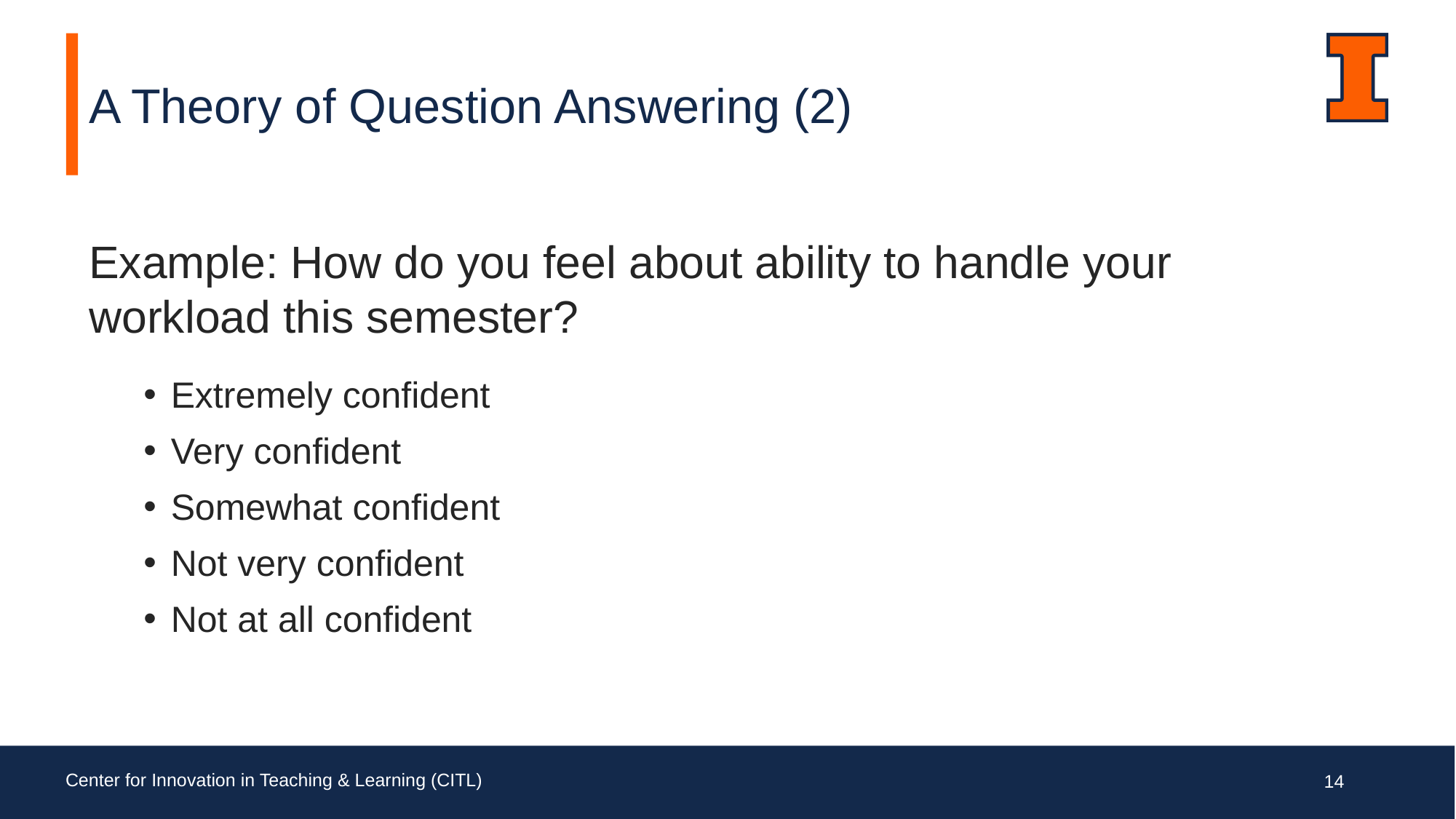

A Theory of Question Answering (2)
Example: How do you feel about ability to handle your workload this semester?
Extremely confident
Very confident
Somewhat confident
Not very confident
Not at all confident
Center for Innovation in Teaching & Learning (CITL)
14